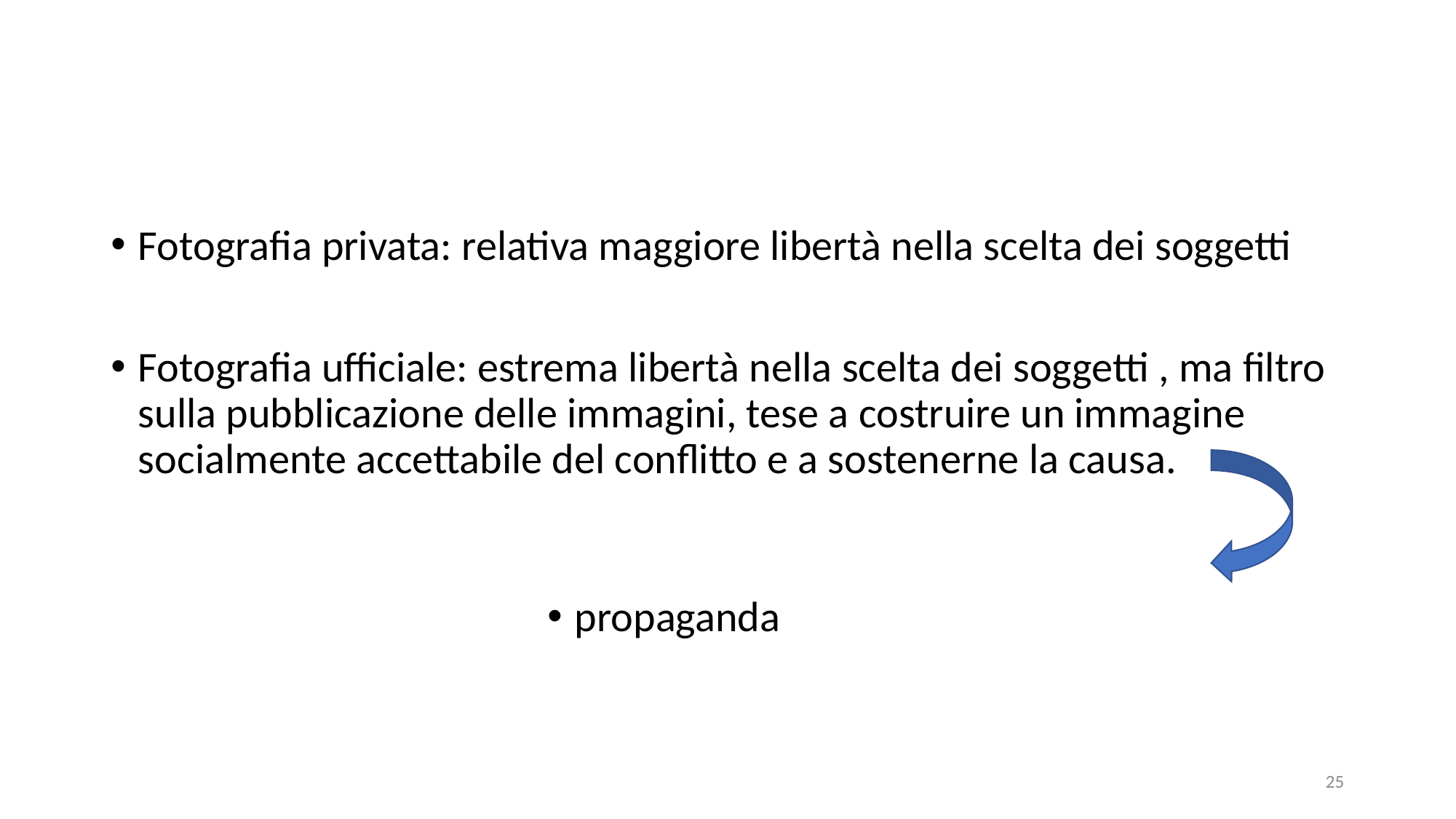

#
Fotografia privata: relativa maggiore libertà nella scelta dei soggetti

Fotografia ufficiale: estrema libertà nella scelta dei soggetti , ma filtro sulla pubblicazione delle immagini, tese a costruire un immagine socialmente accettabile del conflitto e a sostenerne la causa.

propaganda

25